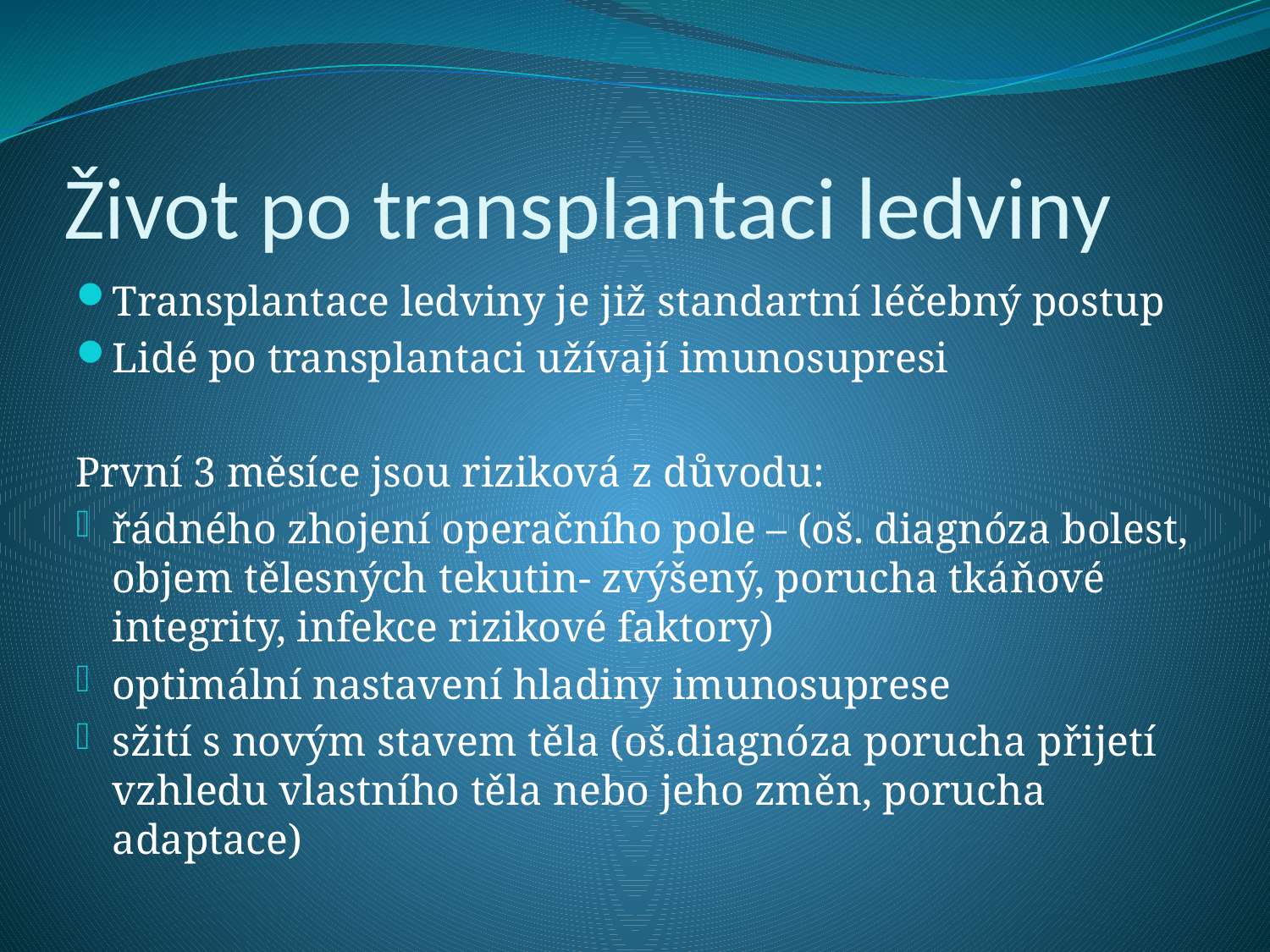

# Život po transplantaci ledviny
Transplantace ledviny je již standartní léčebný postup
Lidé po transplantaci užívají imunosupresi

První 3 měsíce jsou riziková z důvodu:
řádného zhojení operačního pole – (oš. diagnóza bolest, objem tělesných tekutin- zvýšený, porucha tkáňové integrity, infekce rizikové faktory)
optimální nastavení hladiny imunosuprese
sžití s novým stavem těla (oš.diagnóza porucha přijetí vzhledu vlastního těla nebo jeho změn, porucha adaptace)